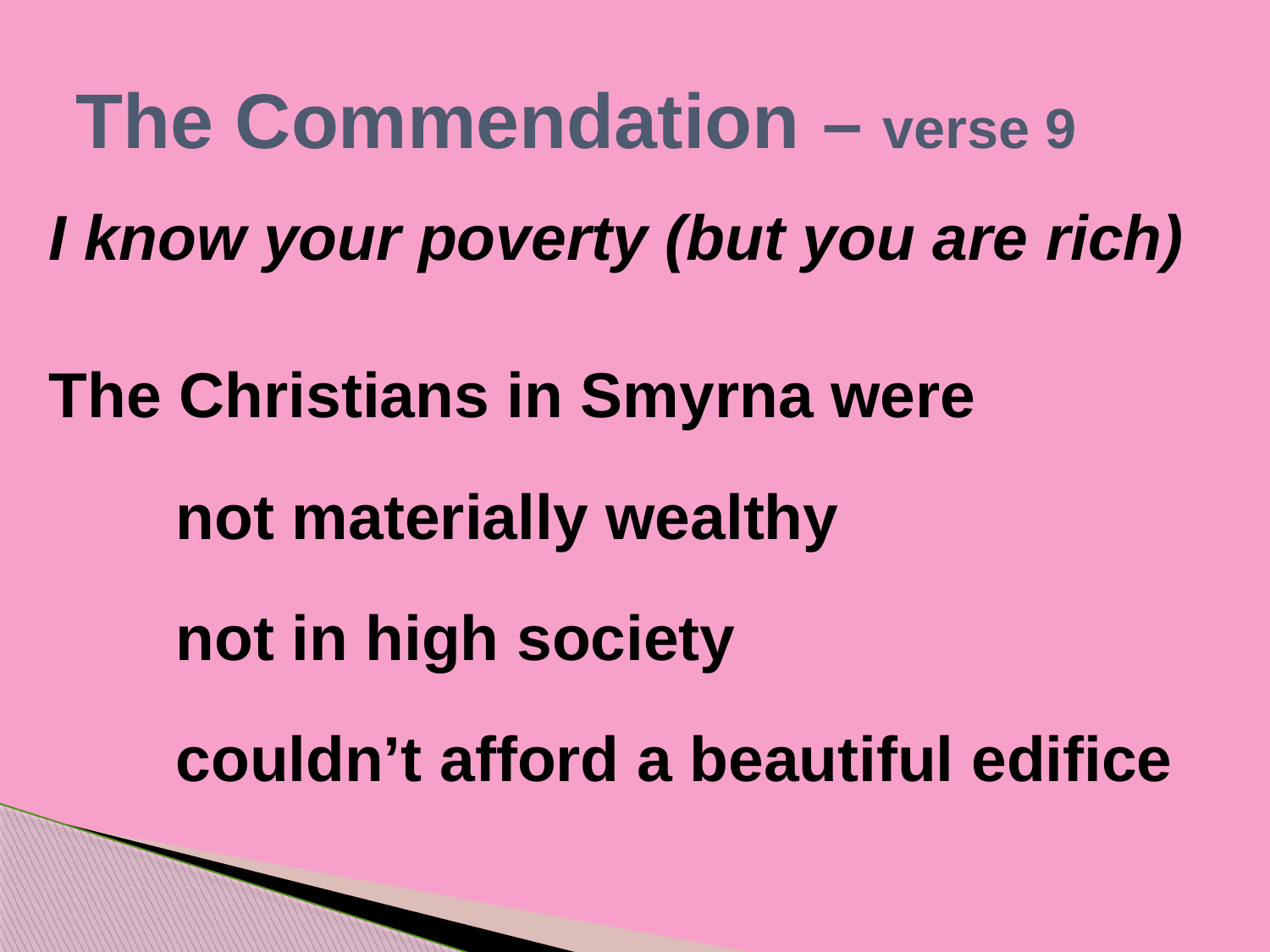

# The Commendation – verse 9
I know your poverty (but you are rich)

The Christians in Smyrna were
	not materially wealthy
	not in high society
	couldn’t afford a beautiful edifice